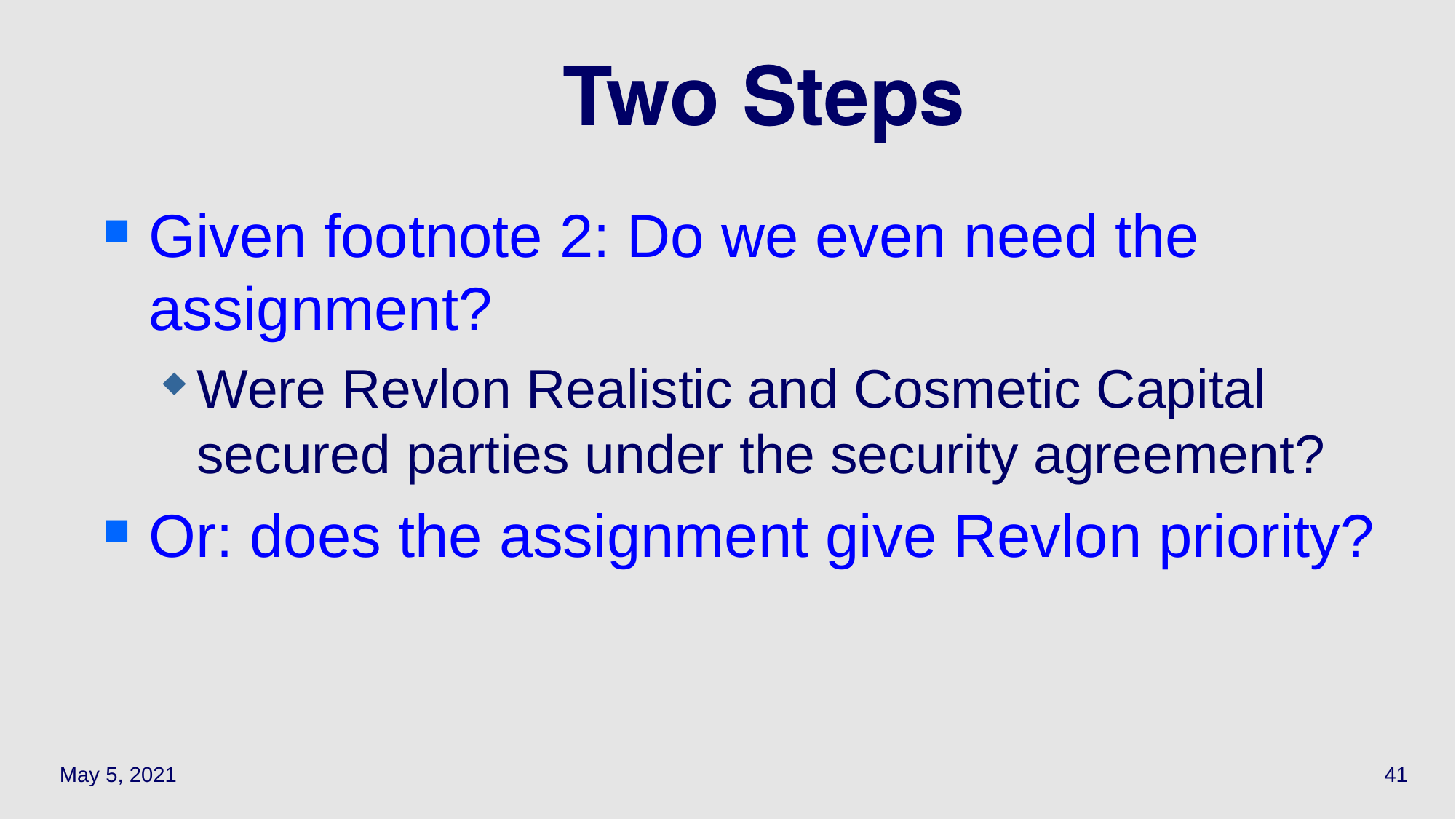

# Two Steps
Given footnote 2: Do we even need the assignment?
Were Revlon Realistic and Cosmetic Capital secured parties under the security agreement?
Or: does the assignment give Revlon priority?
May 5, 2021
41